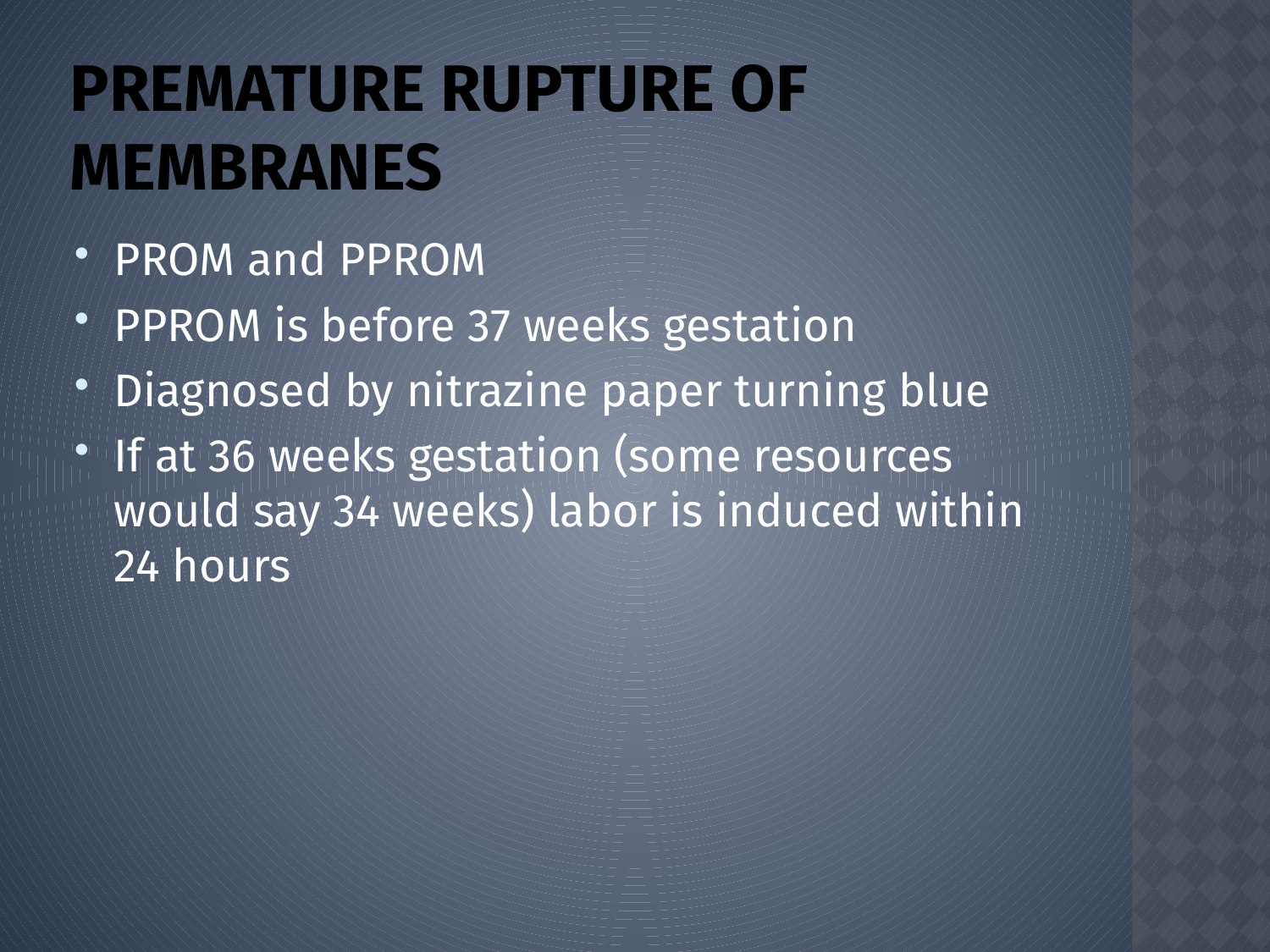

# Premature Rupture of Membranes
PROM and PPROM
PPROM is before 37 weeks gestation
Diagnosed by nitrazine paper turning blue
If at 36 weeks gestation (some resources would say 34 weeks) labor is induced within 24 hours